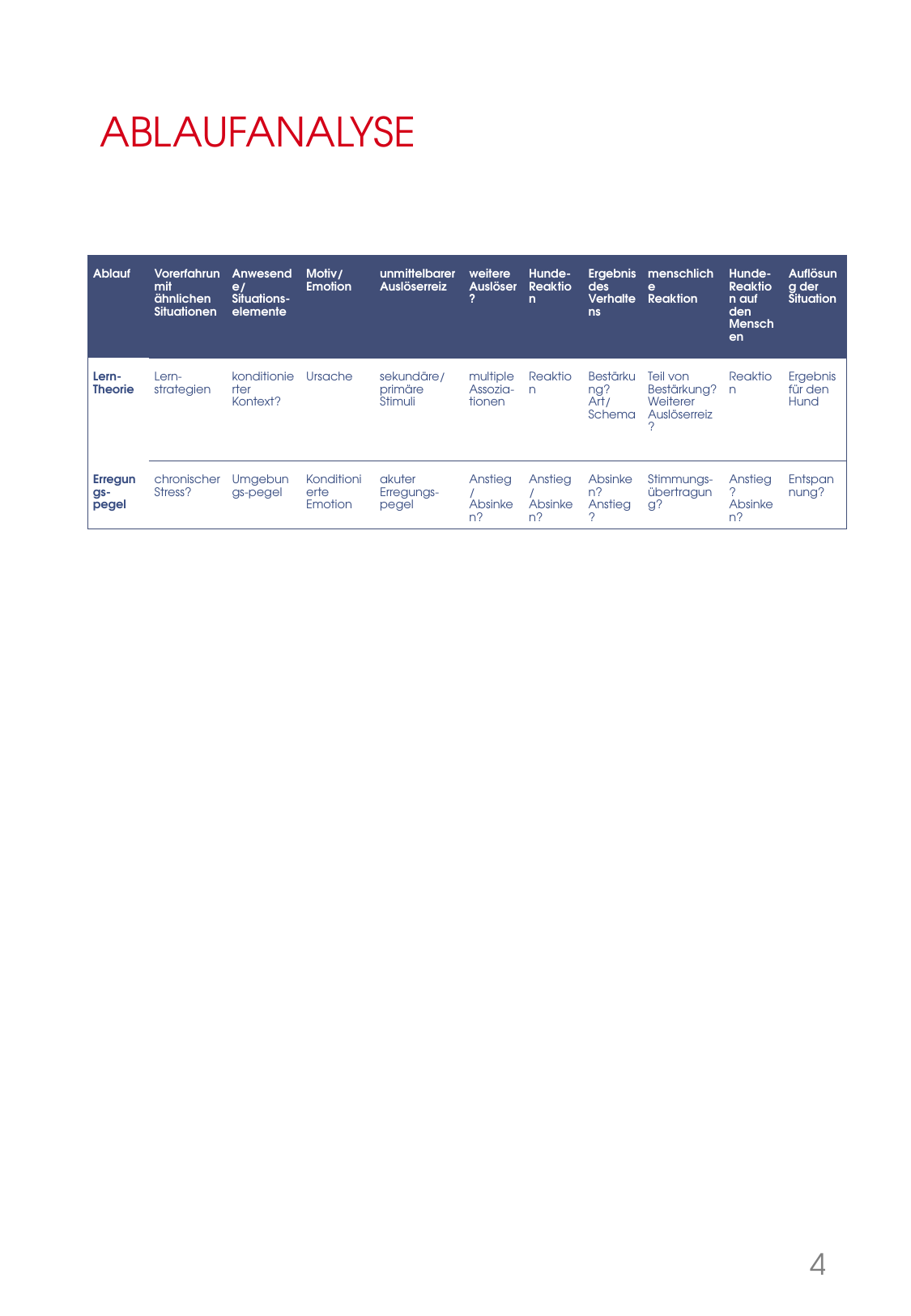

# ABLAUFANALYSE

| Ablauf | Vorerfahrun mit ähnlichen Situationen | Anwesende/ Situations- elemente | Motiv/ Emotion | unmittelbarer Auslöserreiz | weitere Auslöser? | Hunde-Reaktion | Ergebnis des Verhaltens | menschliche Reaktion | Hunde-Reaktion auf den Menschen | Auflösung der Situation |
| --- | --- | --- | --- | --- | --- | --- | --- | --- | --- | --- |
| Lern- Theorie | Lern-strategien | konditionierter Kontext? | Ursache | sekundäre/ primäre Stimuli | multiple Assozia-tionen | Reaktion | Bestärkung? Art/Schema | Teil von Bestärkung? Weiterer Auslöserreiz? | Reaktion | Ergebnis für den Hund |
| Erregungs-pegel | chronischer Stress? | Umgebungs-pegel | Konditionierte Emotion | akuter Erregungs-pegel | Anstieg/ Absinken? | Anstieg/ Absinken? | Absinken? Anstieg? | Stimmungs- übertragung? | Anstieg? Absinken? | Entspannung? |

4